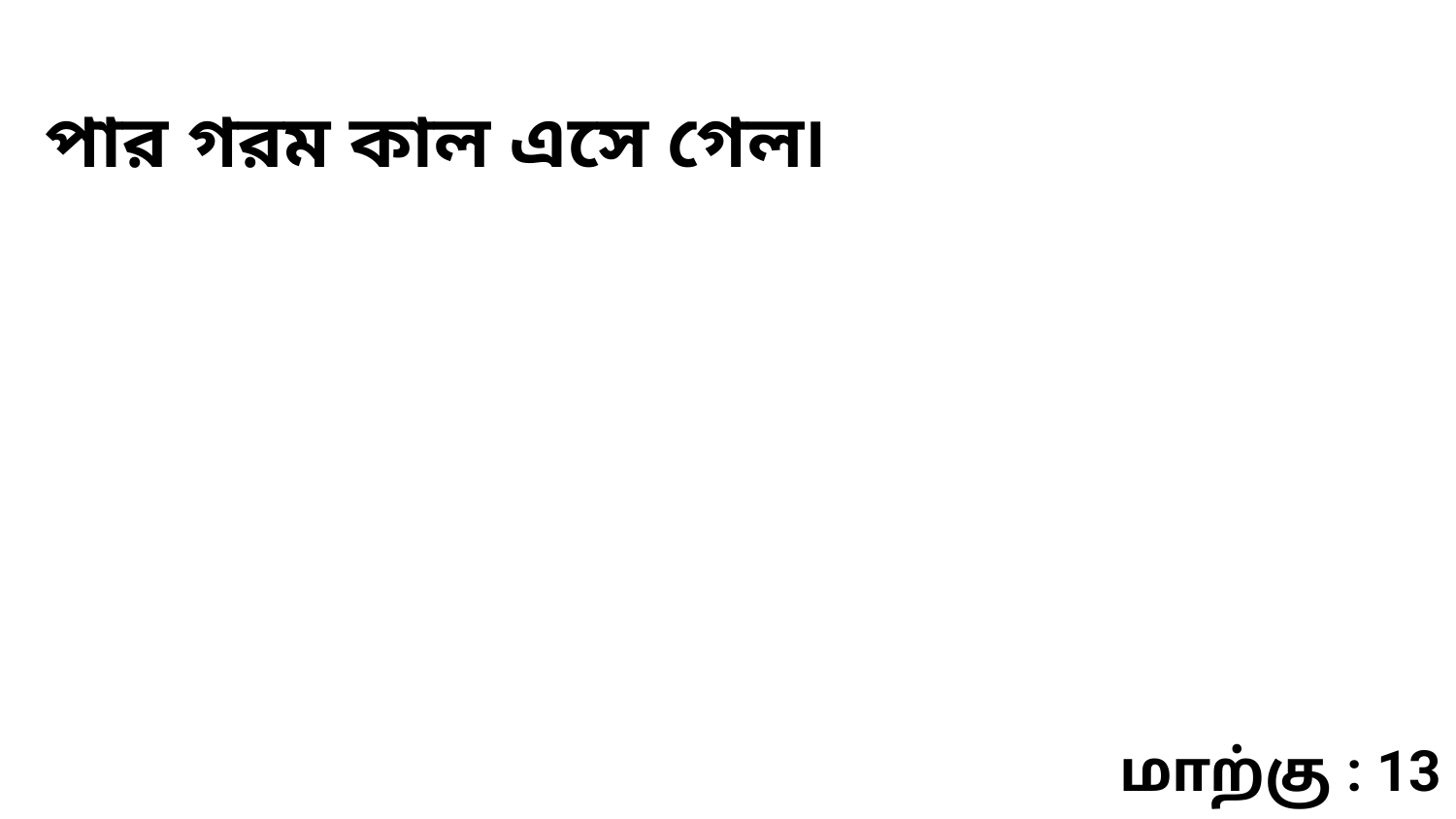

পার গরম কাল এসে গেল৷
மாற்கு : 13